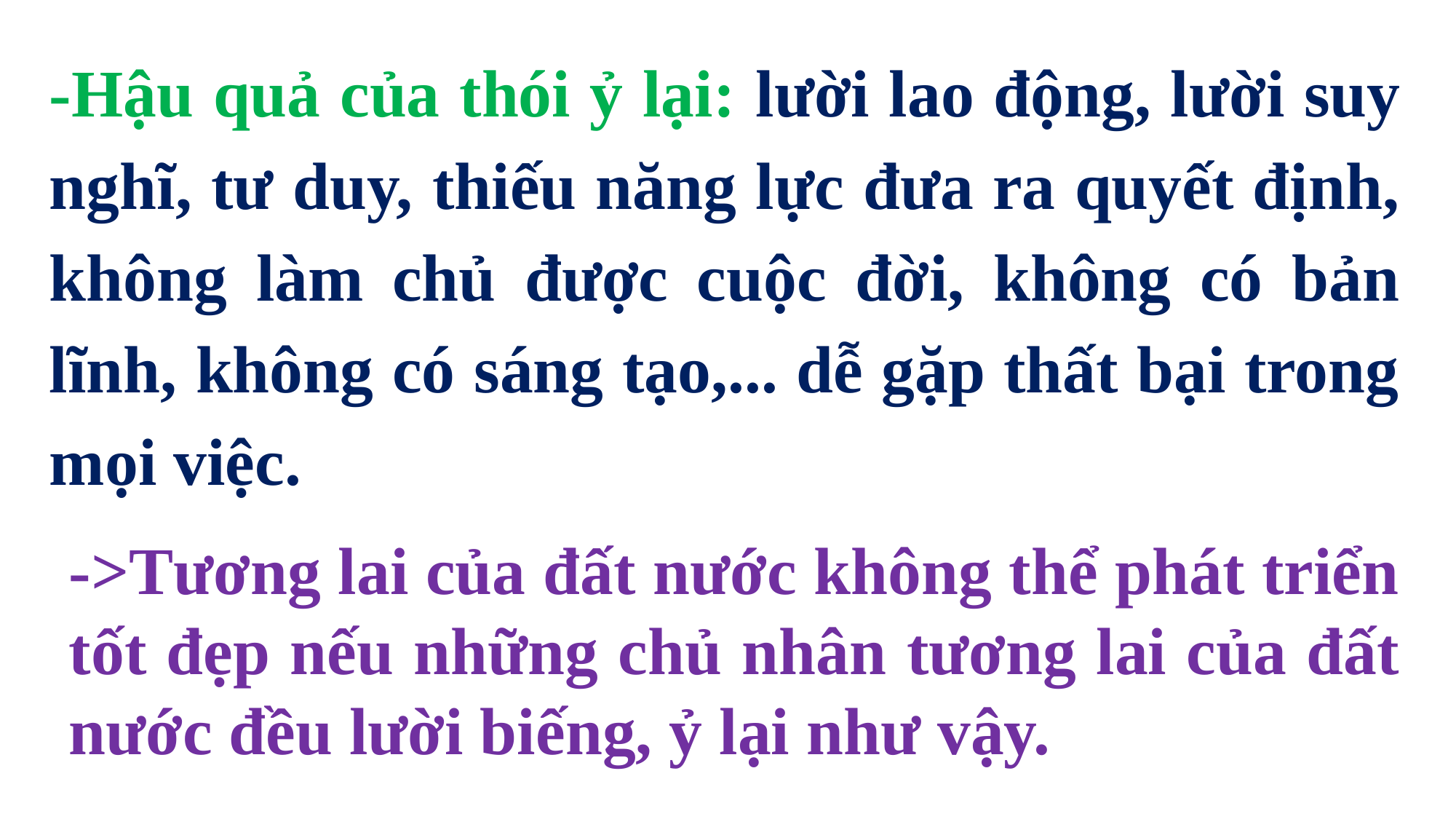

-Hậu quả của thói ỷ lại: lười lao động, lười suy nghĩ, tư duy, thiếu năng lực đưa ra quyết định, không làm chủ được cuộc đời, không có bản lĩnh, không có sáng tạo,... dễ gặp thất bại trong mọi việc.
->Tương lai của đất nước không thể phát triển tốt đẹp nếu những chủ nhân tương lai của đất nước đều lười biếng, ỷ lại như vậy.